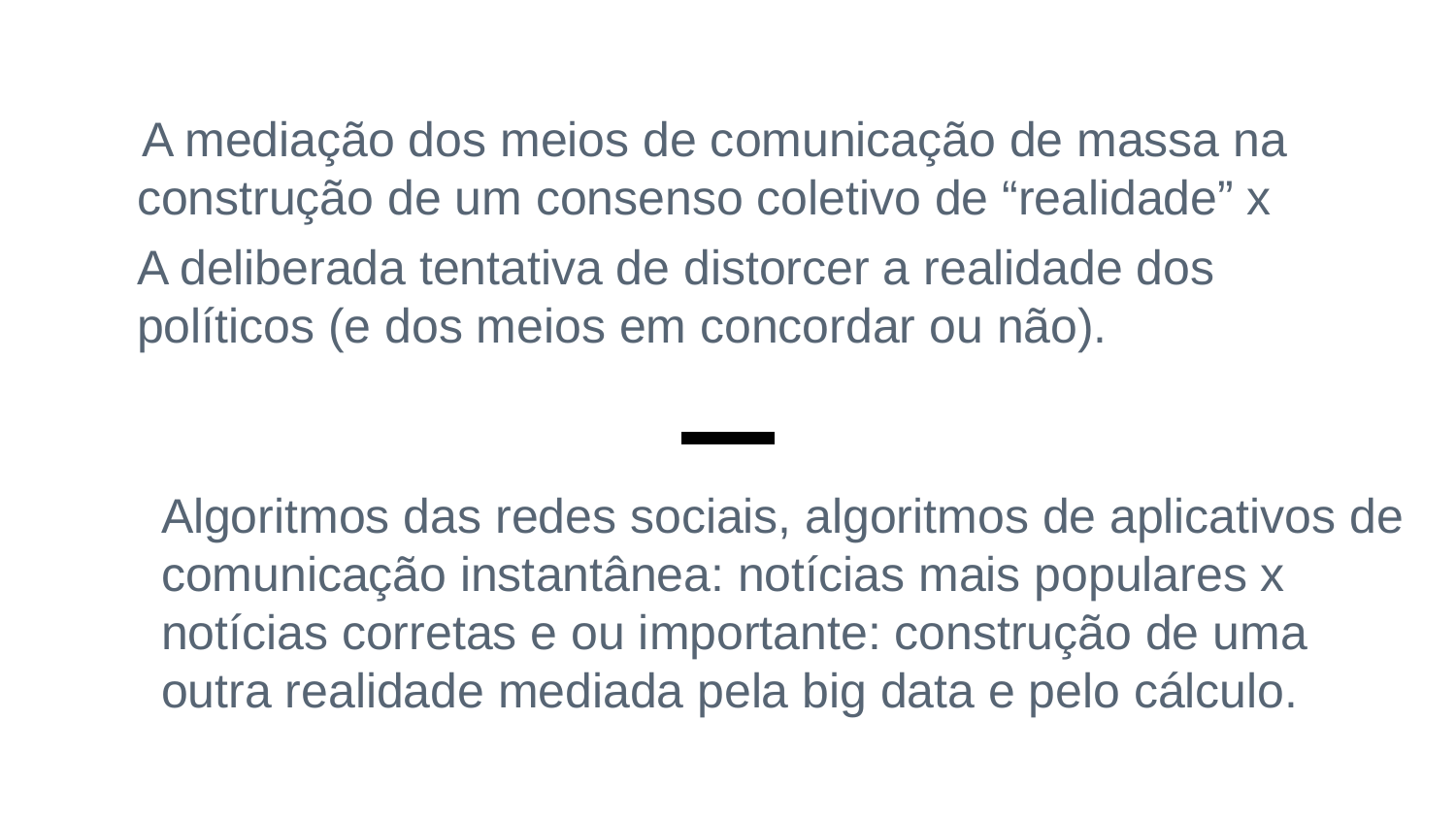

A mediação dos meios de comunicação de massa na construção de um consenso coletivo de “realidade” x
	A deliberada tentativa de distorcer a realidade dos políticos (e dos meios em concordar ou não).

	Algoritmos das redes sociais, algoritmos de aplicativos de comunicação instantânea: notícias mais populares x notícias corretas e ou importante: construção de uma outra realidade mediada pela big data e pelo cálculo.